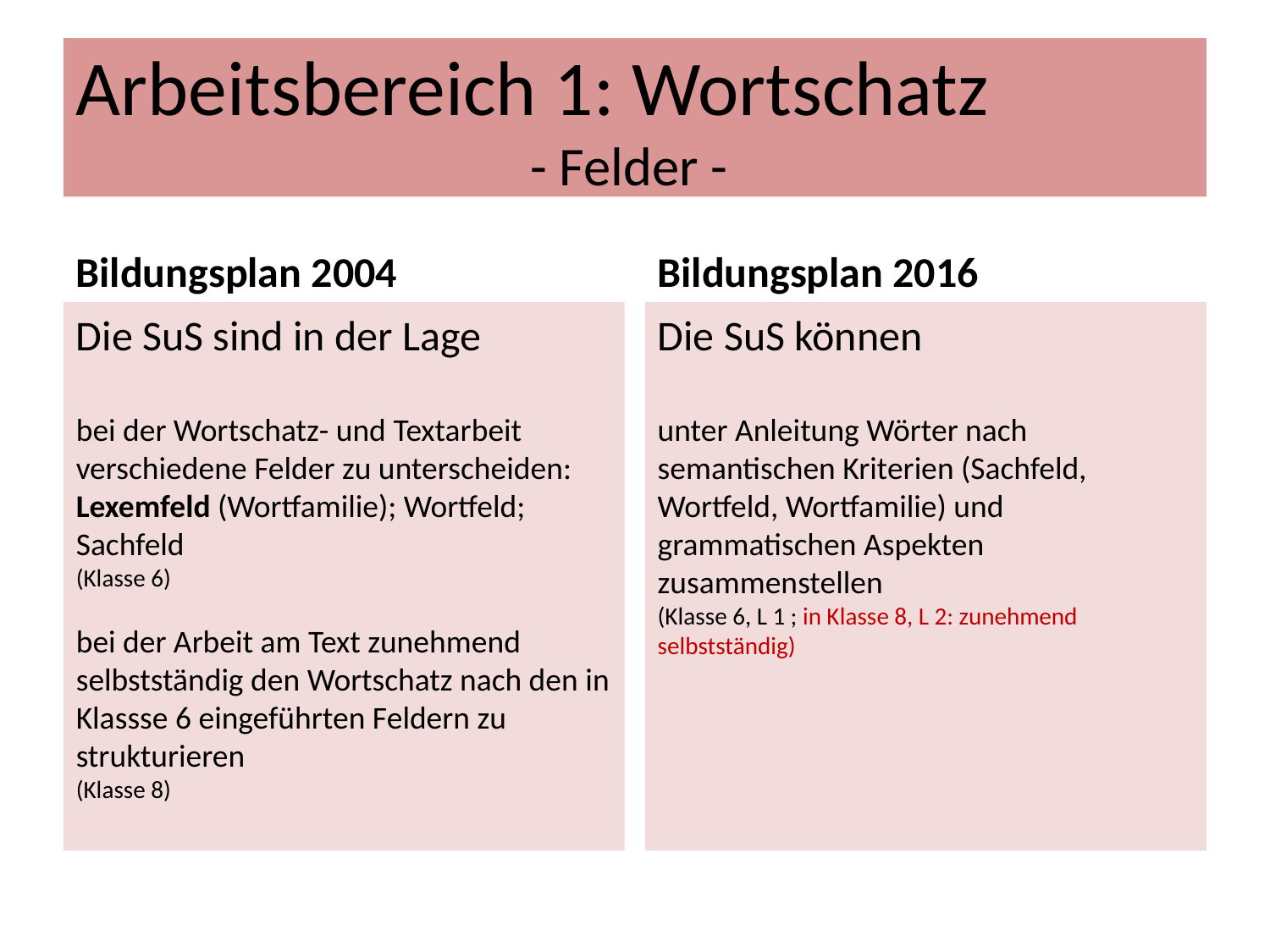

Arbeitsbereich 1: Wortschatz
- Felder -
Bildungsplan 2004
Bildungsplan 2016
Die SuS sind in der Lage

bei der Wortschatz- und Textarbeit verschiedene Felder zu unterscheiden:
Lexemfeld (Wortfamilie); Wortfeld; Sachfeld
(Klasse 6)

bei der Arbeit am Text zunehmend selbstständig den Wortschatz nach den in Klassse 6 eingeführten Feldern zu strukturieren
(Klasse 8)
Die SuS können

unter Anleitung Wörter nach semantischen Kriterien (Sachfeld, Wortfeld, Wortfamilie) und grammatischen Aspekten zusammenstellen
(Klasse 6, L 1 ; in Klasse 8, L 2: zunehmend selbstständig)